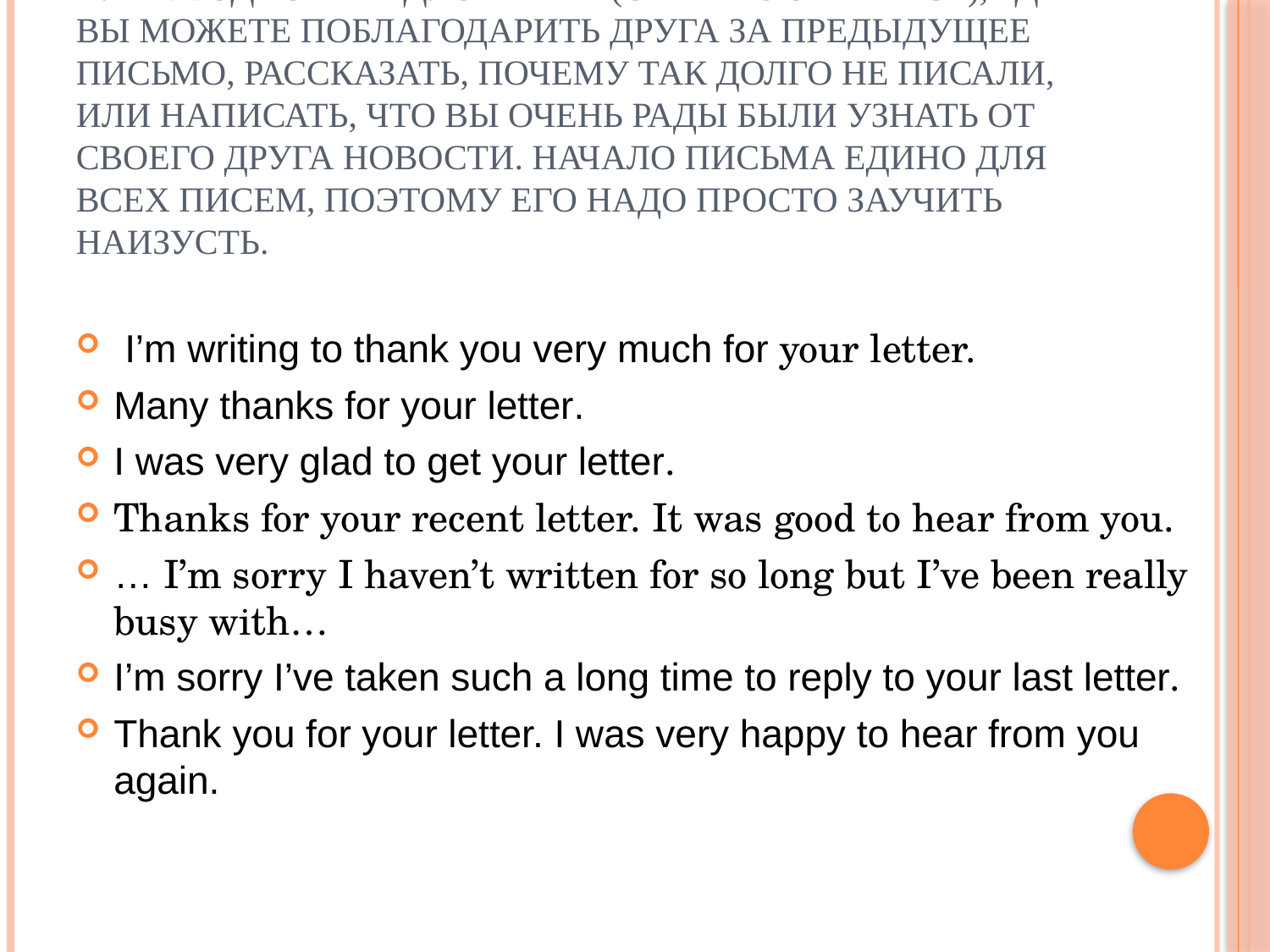

# Первый абзац основного текста это вступление или вводное предложение (opening sentence), где вы можете поблагодарить друга за предыдущее письмо, рассказать, почему так долго не писали, или написать, что вы очень рады были узнать от своего друга новости. Начало письма едино для всех писем, поэтому его надо просто заучить наизусть.
 I’m writing to thank you very much for your letter.
Many thanks for your letter.
I was very glad to get your letter.
Thanks for your recent letter. It was good to hear from you.
… I’m sorry I haven’t written for so long but I’ve been really busy with…
I’m sorry I’ve taken such a long time to reply to your last letter.
Thank you for your letter. I was very happy to hear from you again.